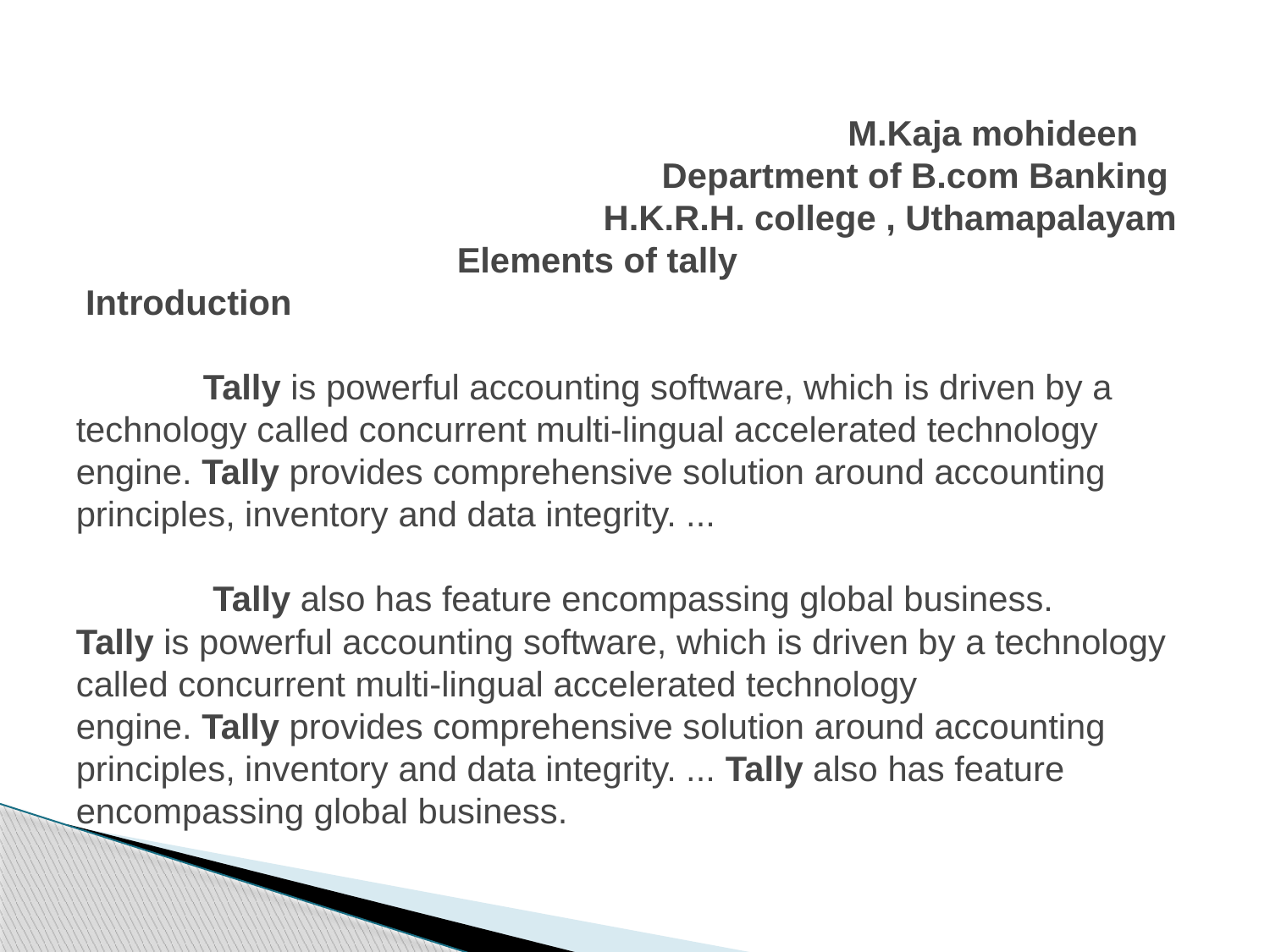

# M.Kaja mohideen Department of B.com Banking H.K.R.H. college , Uthamapalayam Elements of tally Introduction Tally is powerful accounting software, which is driven by a technology called concurrent multi-lingual accelerated technology engine. Tally provides comprehensive solution around accounting principles, inventory and data integrity. ...  Tally also has feature encompassing global business. Tally is powerful accounting software, which is driven by a technology called concurrent multi-lingual accelerated technology engine. Tally provides comprehensive solution around accounting principles, inventory and data integrity. ... Tally also has feature encompassing global business.